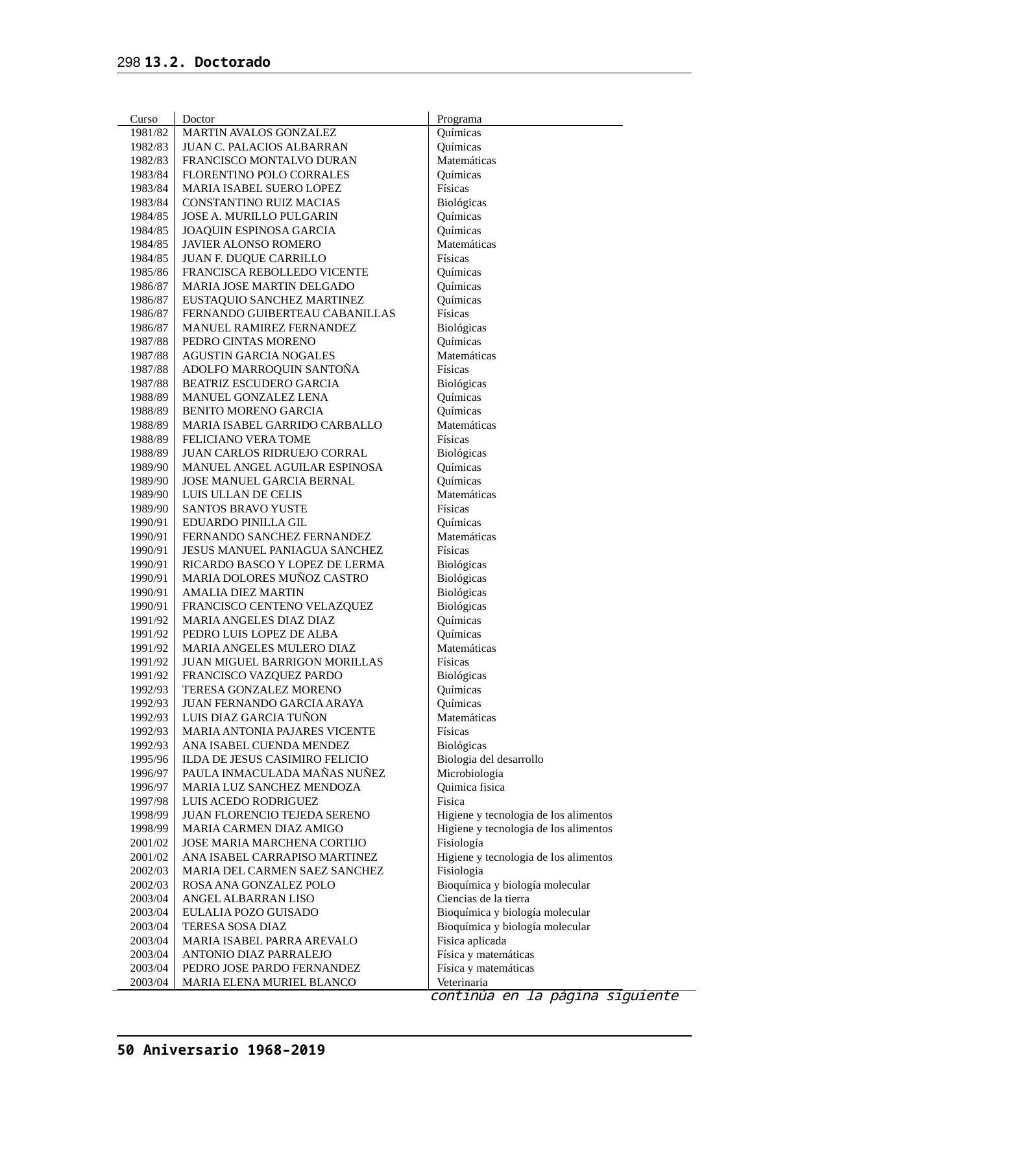

298 13.2. Doctorado
| Curso | Doctor | Programa |
| --- | --- | --- |
| 1981/82 | MARTIN AVALOS GONZALEZ | Químicas |
| 1982/83 | JUAN C. PALACIOS ALBARRAN | Químicas |
| 1982/83 | FRANCISCO MONTALVO DURAN | Matemáticas |
| 1983/84 | FLORENTINO POLO CORRALES | Químicas |
| 1983/84 | MARIA ISABEL SUERO LOPEZ | Físicas |
| 1983/84 | CONSTANTINO RUIZ MACIAS | Biológicas |
| 1984/85 | JOSE A. MURILLO PULGARIN | Químicas |
| 1984/85 | JOAQUIN ESPINOSA GARCIA | Químicas |
| 1984/85 | JAVIER ALONSO ROMERO | Matemáticas |
| 1984/85 | JUAN F. DUQUE CARRILLO | Físicas |
| 1985/86 | FRANCISCA REBOLLEDO VICENTE | Químicas |
| 1986/87 | MARIA JOSE MARTIN DELGADO | Químicas |
| 1986/87 | EUSTAQUIO SANCHEZ MARTINEZ | Químicas |
| 1986/87 | FERNANDO GUIBERTEAU CABANILLAS | Físicas |
| 1986/87 | MANUEL RAMIREZ FERNANDEZ | Biológicas |
| 1987/88 | PEDRO CINTAS MORENO | Químicas |
| 1987/88 | AGUSTIN GARCIA NOGALES | Matemáticas |
| 1987/88 | ADOLFO MARROQUIN SANTOÑA | Físicas |
| 1987/88 | BEATRIZ ESCUDERO GARCIA | Biológicas |
| 1988/89 | MANUEL GONZALEZ LENA | Químicas |
| 1988/89 | BENITO MORENO GARCIA | Químicas |
| 1988/89 | MARIA ISABEL GARRIDO CARBALLO | Matemáticas |
| 1988/89 | FELICIANO VERA TOME | Físicas |
| 1988/89 | JUAN CARLOS RIDRUEJO CORRAL | Biológicas |
| 1989/90 | MANUEL ANGEL AGUILAR ESPINOSA | Químicas |
| 1989/90 | JOSE MANUEL GARCIA BERNAL | Químicas |
| 1989/90 | LUIS ULLAN DE CELIS | Matemáticas |
| 1989/90 | SANTOS BRAVO YUSTE | Físicas |
| 1990/91 | EDUARDO PINILLA GIL | Químicas |
| 1990/91 | FERNANDO SANCHEZ FERNANDEZ | Matemáticas |
| 1990/91 | JESUS MANUEL PANIAGUA SANCHEZ | Físicas |
| 1990/91 | RICARDO BASCO Y LOPEZ DE LERMA | Biológicas |
| 1990/91 | MARIA DOLORES MUÑOZ CASTRO | Biológicas |
| 1990/91 | AMALIA DIEZ MARTIN | Biológicas |
| 1990/91 | FRANCISCO CENTENO VELAZQUEZ | Biológicas |
| 1991/92 | MARIA ANGELES DIAZ DIAZ | Químicas |
| 1991/92 | PEDRO LUIS LOPEZ DE ALBA | Químicas |
| 1991/92 | MARIA ANGELES MULERO DIAZ | Matemáticas |
| 1991/92 | JUAN MIGUEL BARRIGON MORILLAS | Físicas |
| 1991/92 | FRANCISCO VAZQUEZ PARDO | Biológicas |
| 1992/93 | TERESA GONZALEZ MORENO | Químicas |
| 1992/93 | JUAN FERNANDO GARCIA ARAYA | Químicas |
| 1992/93 | LUIS DIAZ GARCIA TUÑON | Matemáticas |
| 1992/93 | MARIA ANTONIA PAJARES VICENTE | Físicas |
| 1992/93 | ANA ISABEL CUENDA MENDEZ | Biológicas |
| 1995/96 | ILDA DE JESUS CASIMIRO FELICIO | Biologia del desarrollo |
| 1996/97 | PAULA INMACULADA MAÑAS NUÑEZ | Microbiologia |
| 1996/97 | MARIA LUZ SANCHEZ MENDOZA | Quimica fisica |
| 1997/98 | LUIS ACEDO RODRIGUEZ | Fisica |
| 1998/99 | JUAN FLORENCIO TEJEDA SERENO | Higiene y tecnologia de los alimentos |
| 1998/99 | MARIA CARMEN DIAZ AMIGO | Higiene y tecnologia de los alimentos |
| 2001/02 | JOSE MARIA MARCHENA CORTIJO | Fisiología |
| 2001/02 | ANA ISABEL CARRAPISO MARTINEZ | Higiene y tecnologia de los alimentos |
| 2002/03 | MARIA DEL CARMEN SAEZ SANCHEZ | Fisiologia |
| 2002/03 | ROSA ANA GONZALEZ POLO | Bioquímica y biología molecular |
| 2003/04 | ANGEL ALBARRAN LISO | Ciencias de la tierra |
| 2003/04 | EULALIA POZO GUISADO | Bioquímica y biología molecular |
| 2003/04 | TERESA SOSA DIAZ | Bioquímica y biología molecular |
| 2003/04 | MARIA ISABEL PARRA AREVALO | Fisica aplicada |
| 2003/04 | ANTONIO DIAZ PARRALEJO | Física y matemáticas |
| 2003/04 | PEDRO JOSE PARDO FERNANDEZ | Física y matemáticas |
| 2003/04 | MARIA ELENA MURIEL BLANCO | Veterinaria |
continúa en la página siguiente
50 Aniversario 1968–2019